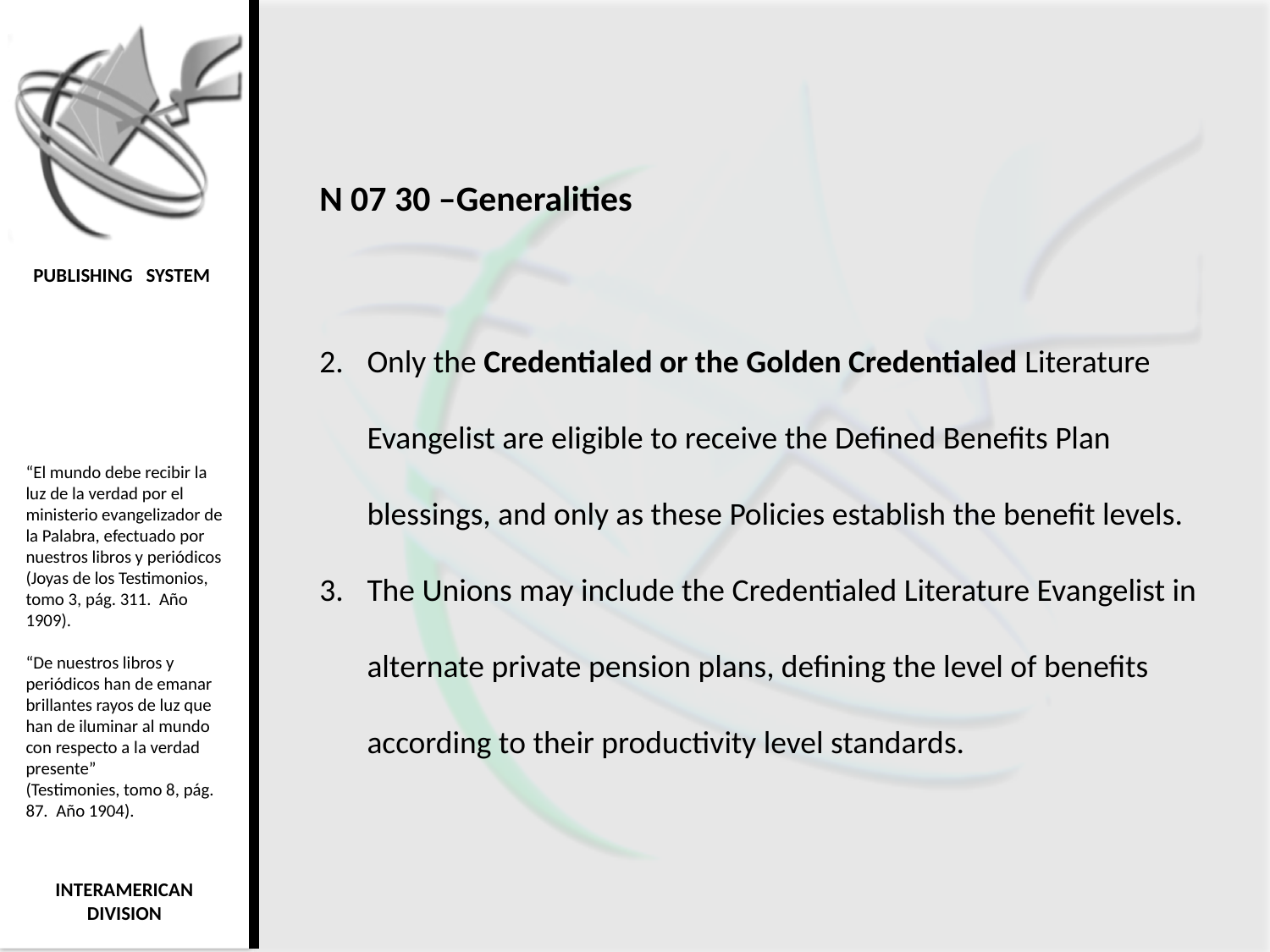

N 07 30 –Generalities

Only the Credentialed or the Golden Credentialed Literature Evangelist are eligible to receive the Defined Benefits Plan blessings, and only as these Policies establish the benefit levels.
The Unions may include the Credentialed Literature Evangelist in alternate private pension plans, defining the level of benefits according to their productivity level standards.